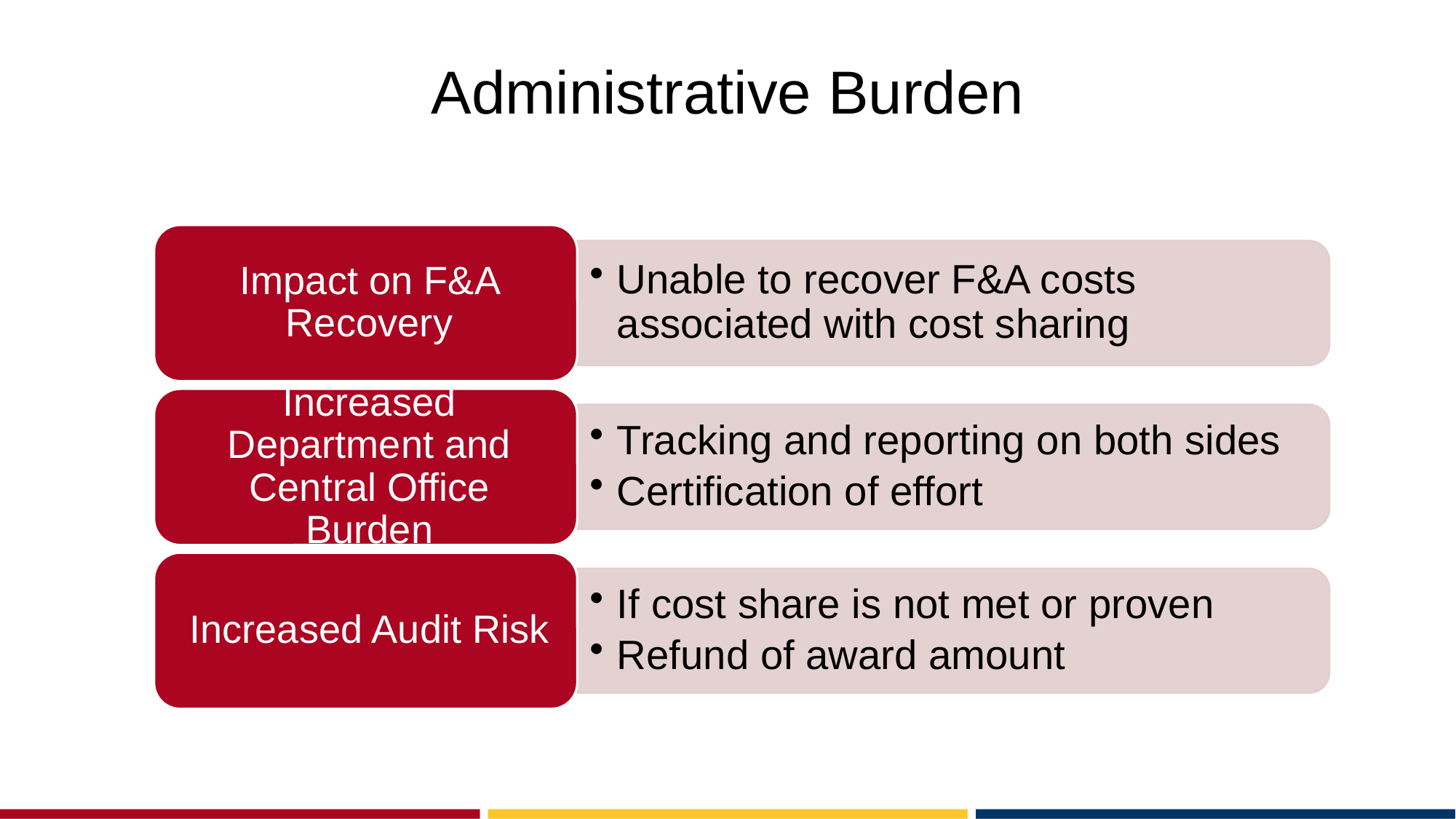

# Administrative Burden
Unable to recover F&A costs associated with cost sharing
Impact on F&A Recovery
Tracking and reporting on both sides
Certification of effort
Increased Department and Central Office Burden
If cost share is not met or proven
Refund of award amount
Increased Audit Risk